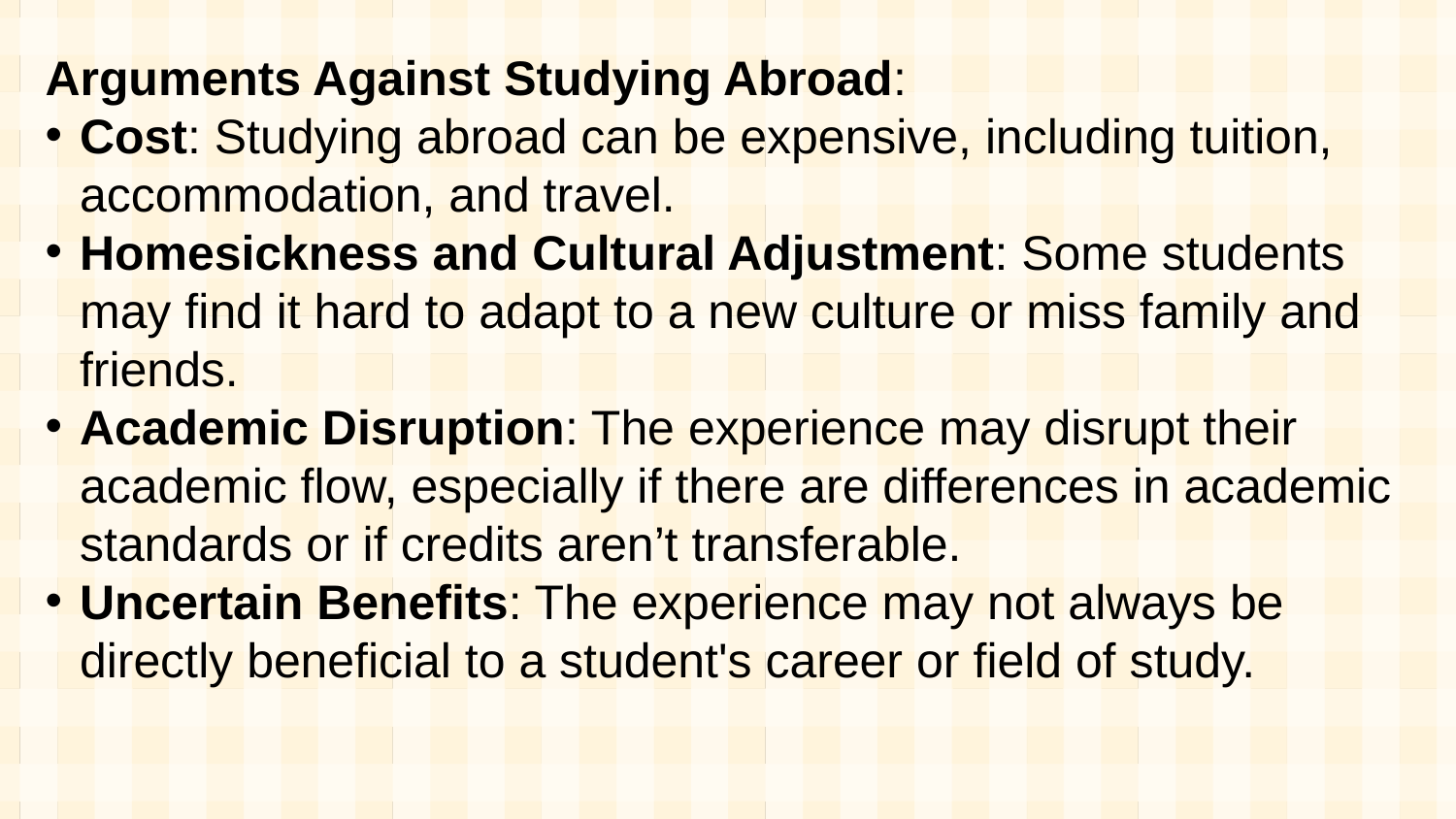

Arguments Against Studying Abroad:
Cost: Studying abroad can be expensive, including tuition, accommodation, and travel.
Homesickness and Cultural Adjustment: Some students may find it hard to adapt to a new culture or miss family and friends.
Academic Disruption: The experience may disrupt their academic flow, especially if there are differences in academic standards or if credits aren’t transferable.
Uncertain Benefits: The experience may not always be directly beneficial to a student's career or field of study.